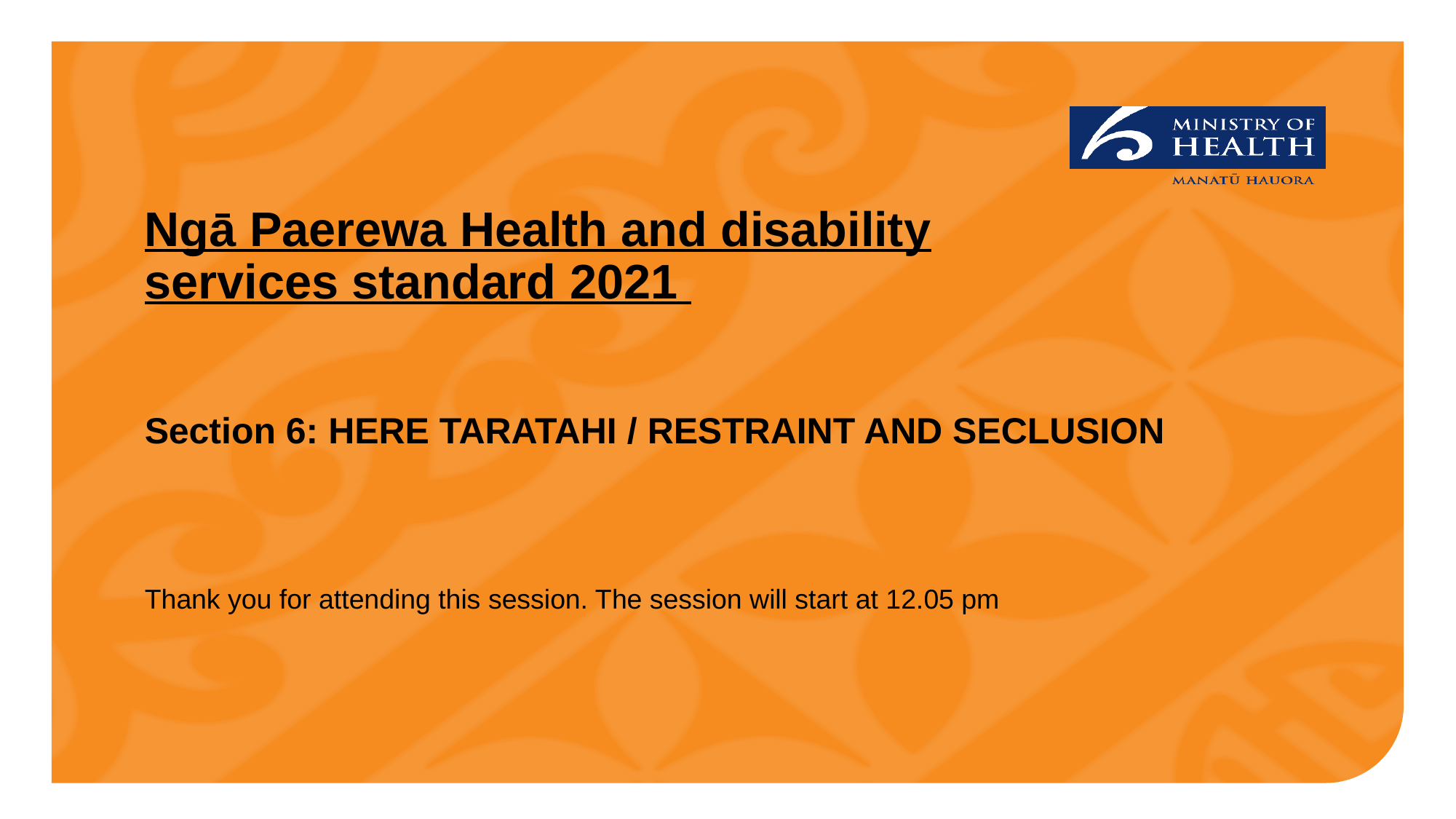

# Ngā Paerewa Health and disability services standard 2021

Section 6: HERE TARATAHI / RESTRAINT AND SECLUSION

Thank you for attending this session. The session will start at 12.05 pm